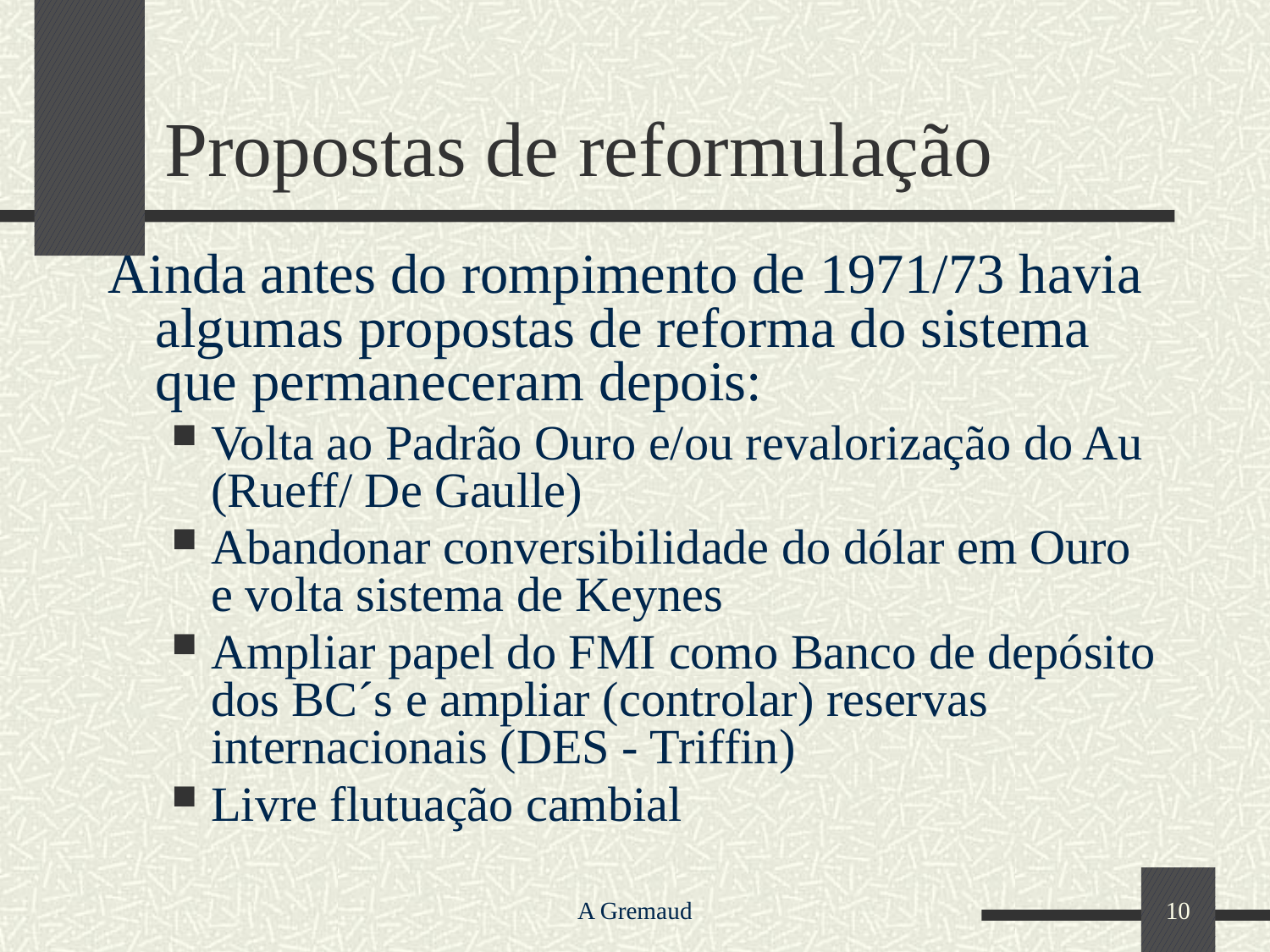

# Propostas de reformulação
Ainda antes do rompimento de 1971/73 havia algumas propostas de reforma do sistema que permaneceram depois:
Volta ao Padrão Ouro e/ou revalorização do Au (Rueff/ De Gaulle)
Abandonar conversibilidade do dólar em Ouro e volta sistema de Keynes
Ampliar papel do FMI como Banco de depósito dos BC´s e ampliar (controlar) reservas internacionais (DES - Triffin)
Livre flutuação cambial
A Gremaud
10